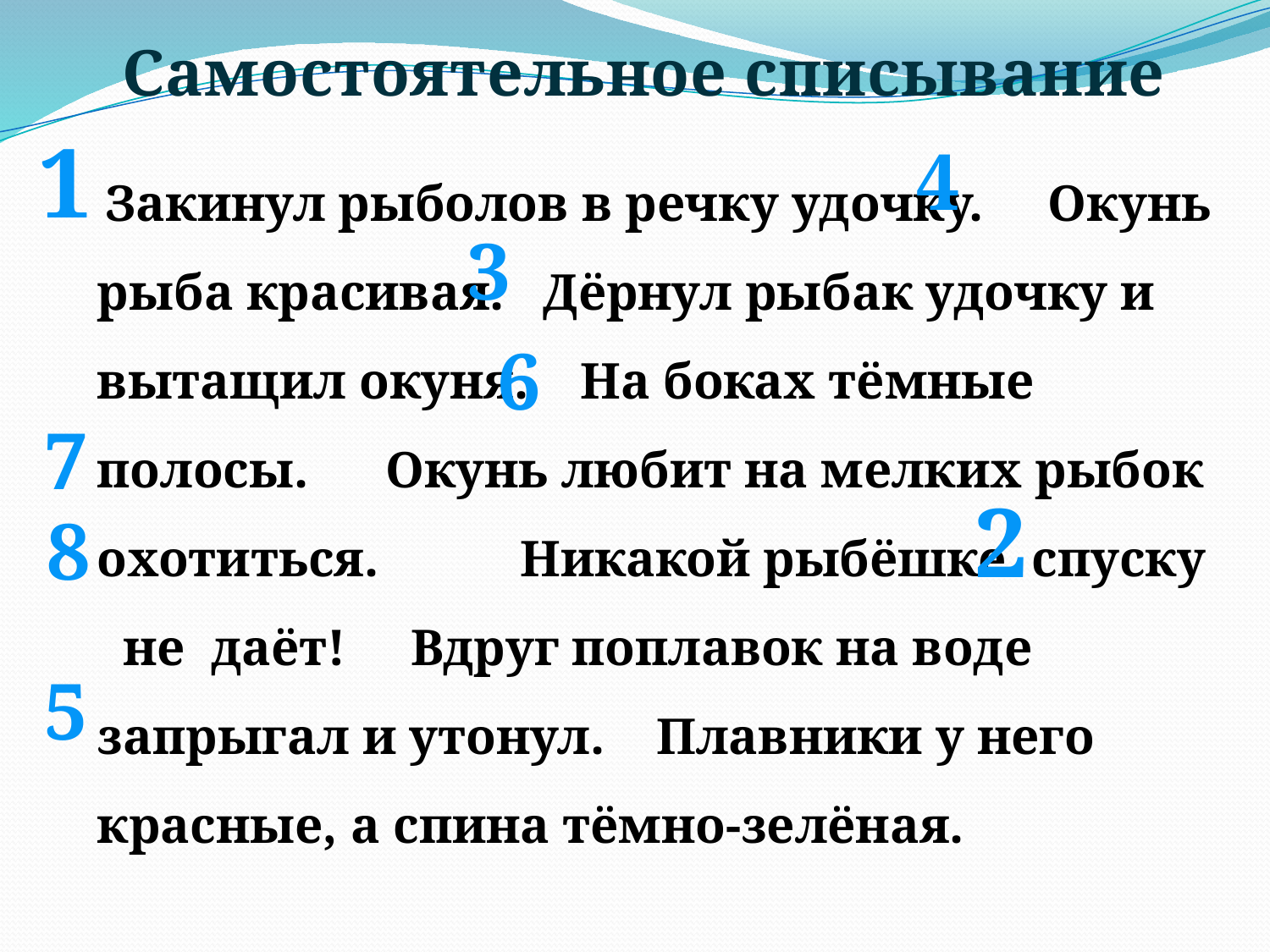

Самостоятельное списывание
1
4
 Закинул рыболов в речку удочку.     Окунь рыба красивая.   Дёрнул рыбак удочку и вытащил окуня.    На боках тёмные полосы.      Окунь любит на мелких рыбок охотиться.           Никакой рыбёшке  спуску   не  даёт!     Вдруг поплавок на воде запрыгал и утонул.    Плавники у него красные, а спина тёмно-зелёная.
3
6
7
2
8
5